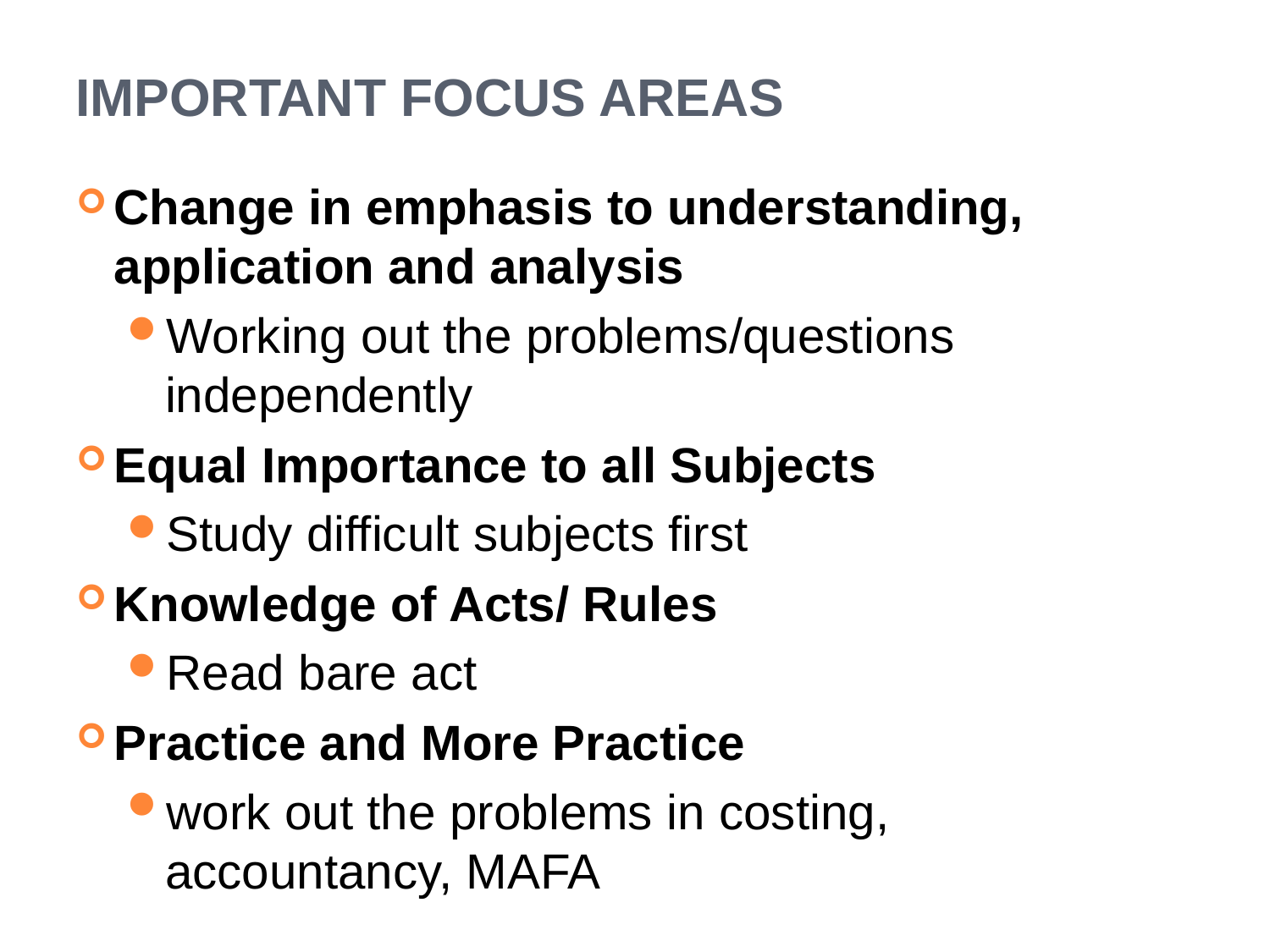

# Important Focus Areas
Change in emphasis to understanding, application and analysis
Working out the problems/questions independently
Equal Importance to all Subjects
Study difficult subjects first
Knowledge of Acts/ Rules
Read bare act
Practice and More Practice
work out the problems in costing, accountancy, MAFA